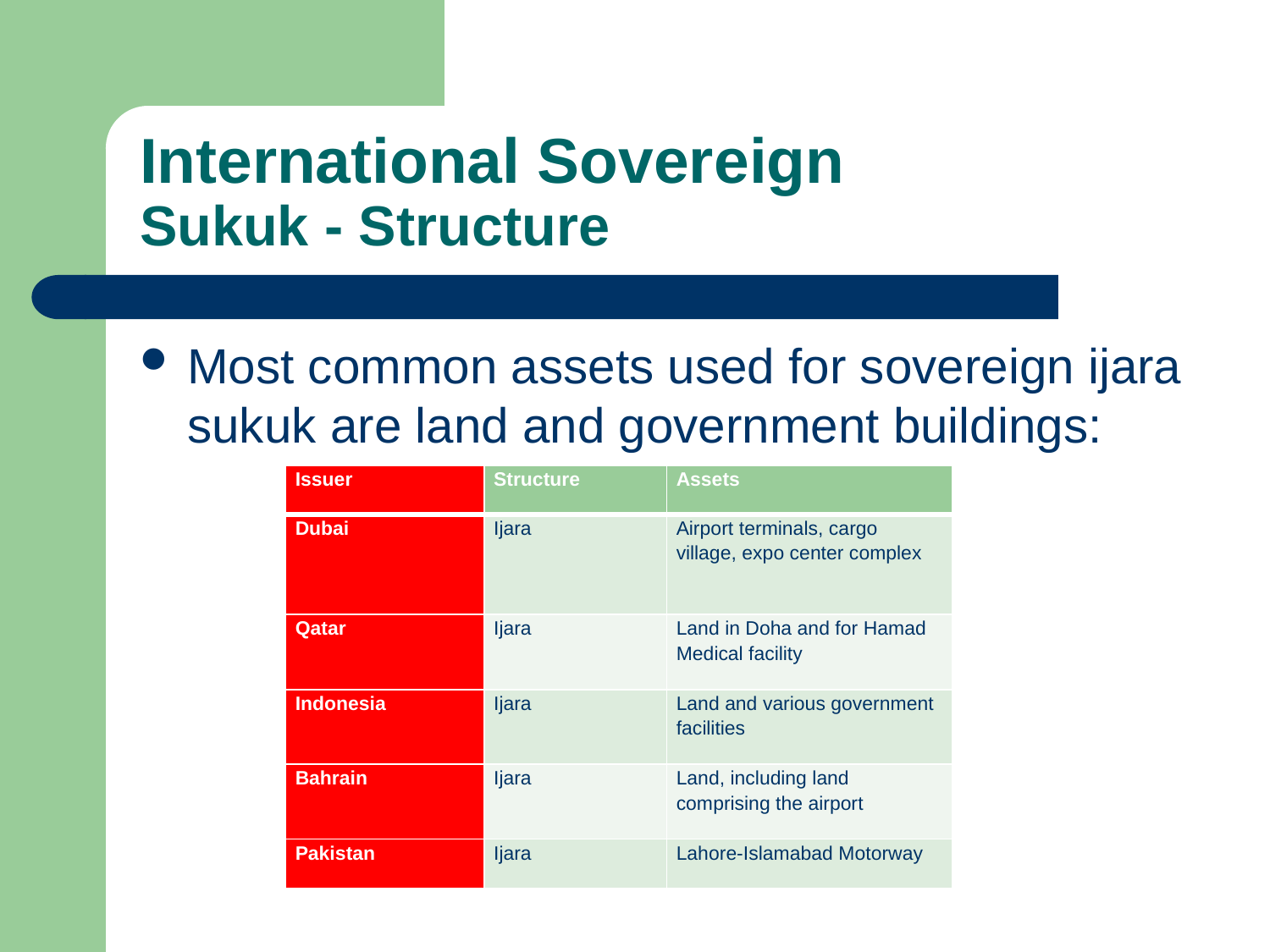

# International Sovereign Sukuk - Structure
Most common assets used for sovereign ijara sukuk are land and government buildings:
| Issuer | Structure | Assets |
| --- | --- | --- |
| Dubai | Ijara | Airport terminals, cargo village, expo center complex |
| Qatar | Ijara | Land in Doha and for Hamad Medical facility |
| Indonesia | Ijara | Land and various government facilities |
| Bahrain | Ijara | Land, including land comprising the airport |
| Pakistan | Ijara | Lahore-Islamabad Motorway |